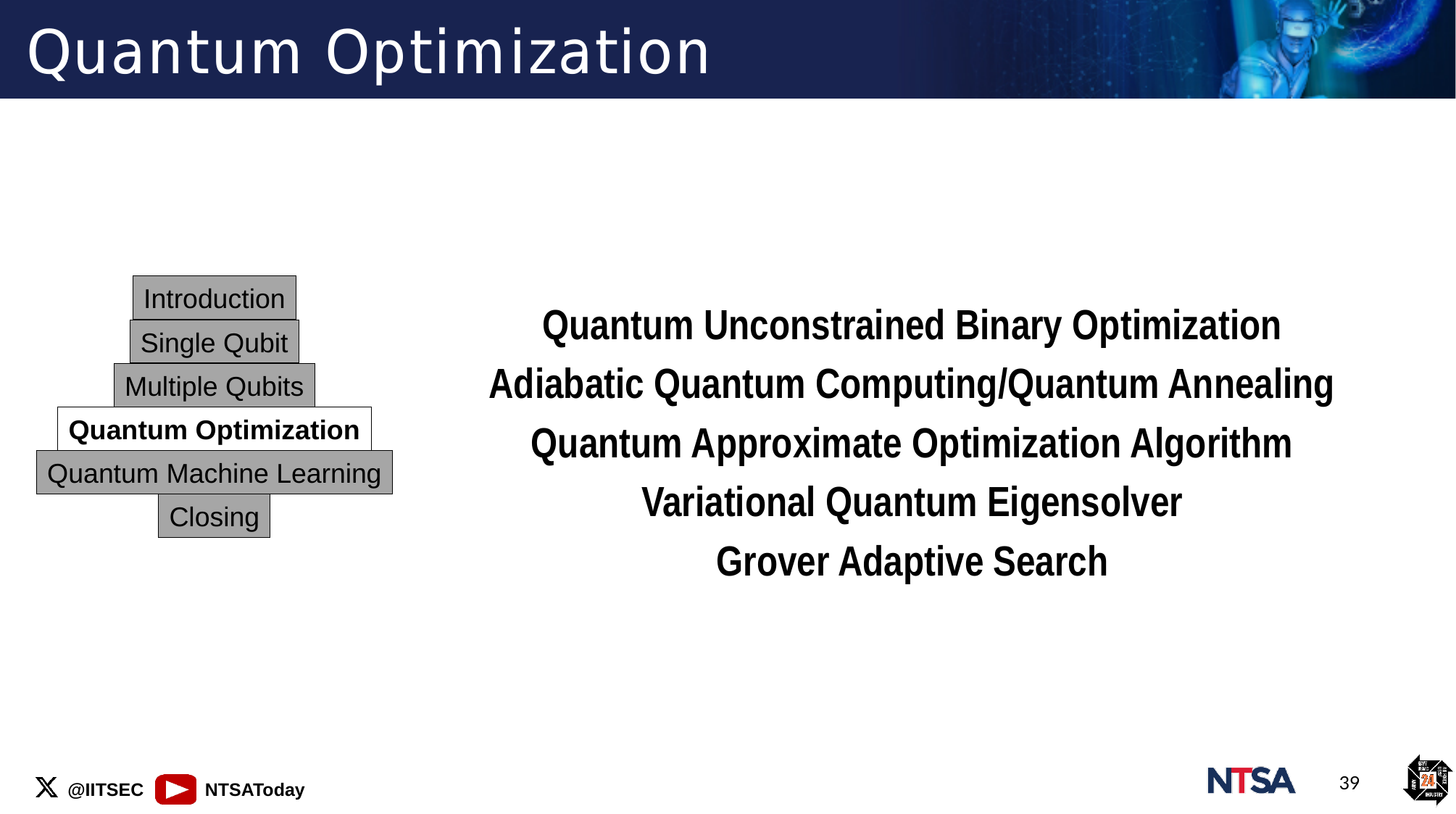

# Quantum Optimization
Introduction
Quantum Unconstrained Binary Optimization
Adiabatic Quantum Computing/Quantum Annealing
Quantum Approximate Optimization Algorithm
Variational Quantum Eigensolver
Grover Adaptive Search
Single Qubit
Multiple Qubits
Quantum Optimization
Quantum Machine Learning
Closing
39